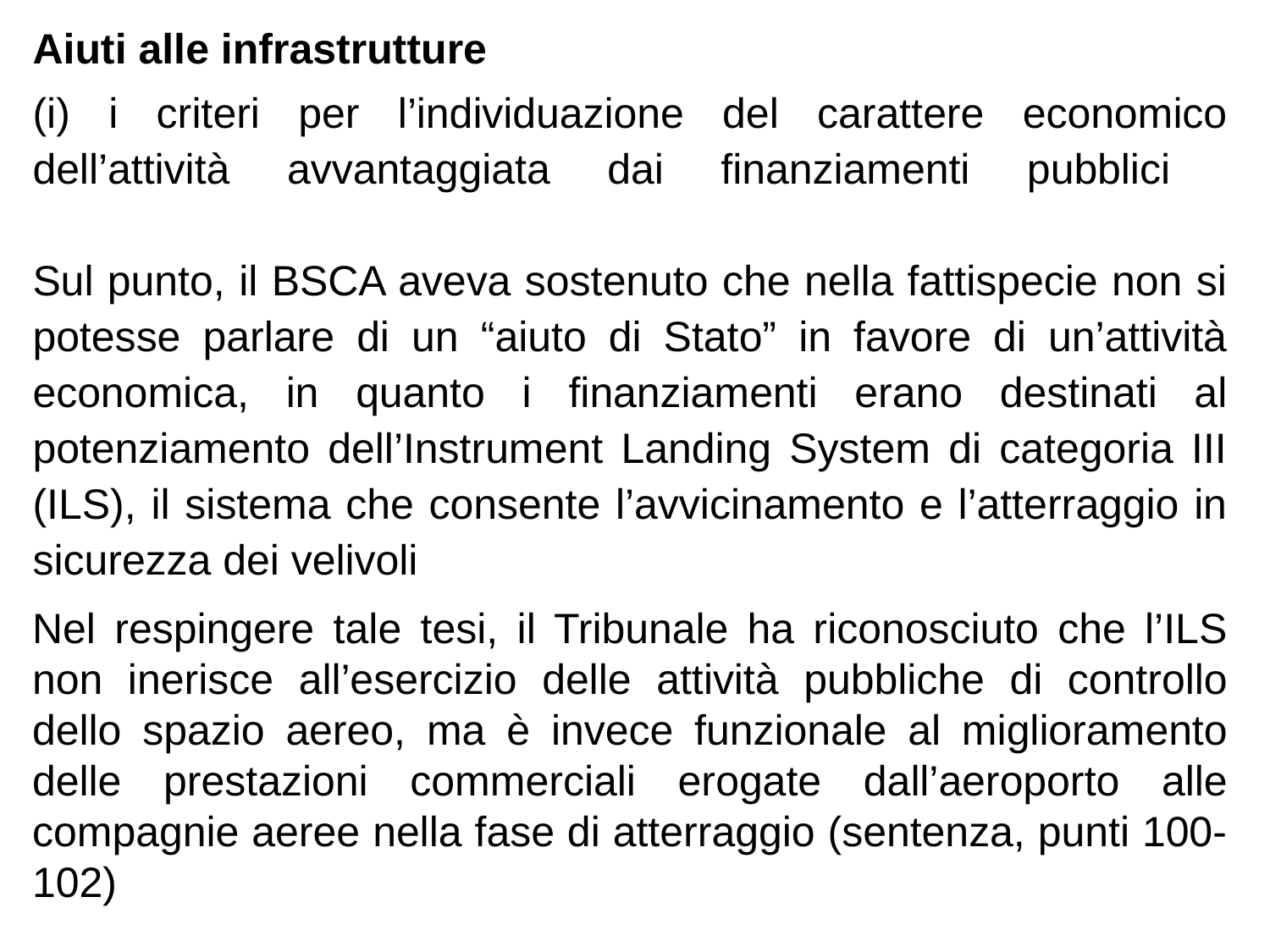

Aiuti alle infrastrutture
# (i) i criteri per l’individuazione del carattere economico dell’attività avvantaggiata dai finanziamenti pubblici Sul punto, il BSCA aveva sostenuto che nella fattispecie non si potesse parlare di un “aiuto di Stato” in favore di un’attività economica, in quanto i finanziamenti erano destinati al potenziamento dell’Instrument Landing System di categoria III (ILS), il sistema che consente l’avvicinamento e l’atterraggio in sicurezza dei velivoli
Nel respingere tale tesi, il Tribunale ha riconosciuto che l’ILS non inerisce all’esercizio delle attività pubbliche di controllo dello spazio aereo, ma è invece funzionale al miglioramento delle prestazioni commerciali erogate dall’aeroporto alle compagnie aeree nella fase di atterraggio (sentenza, punti 100-102)